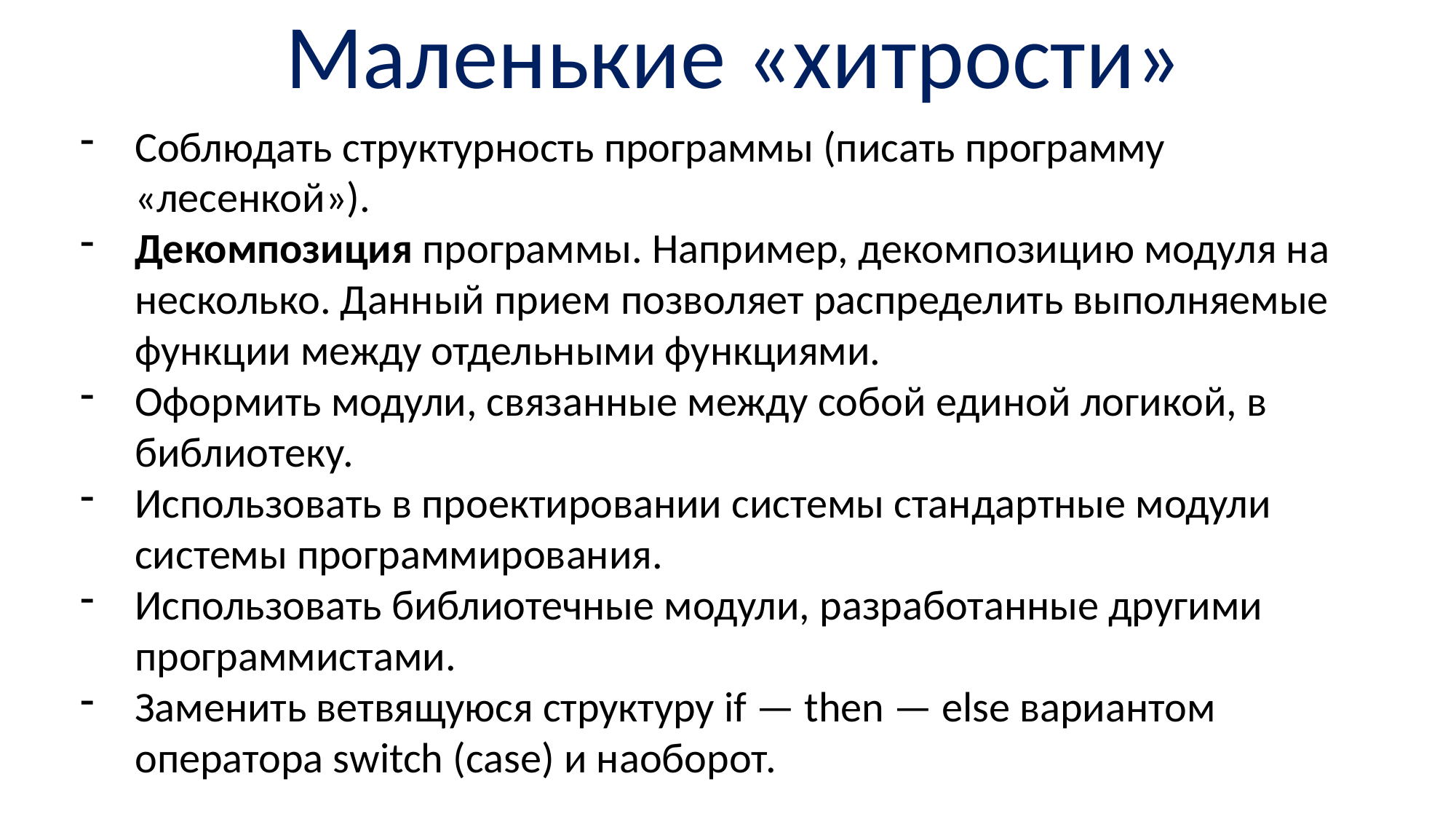

# Маленькие «хитрости»
Соблюдать структурность программы (писать программу «лесенкой»).
Декомпозиция программы. Например, декомпозицию модуля на несколько. Данный прием позволяет распределить выполняемые функции между отдельными функциями.
Оформить модули, связанные между собой единой логикой, в библиотеку.
Использовать в проектировании системы стандартные модули системы программирования.
Использовать библиотечные модули, разработанные другими программистами.
Заменить ветвящуюся структуру if — then — else вариантом оператора switch (case) и наоборот.